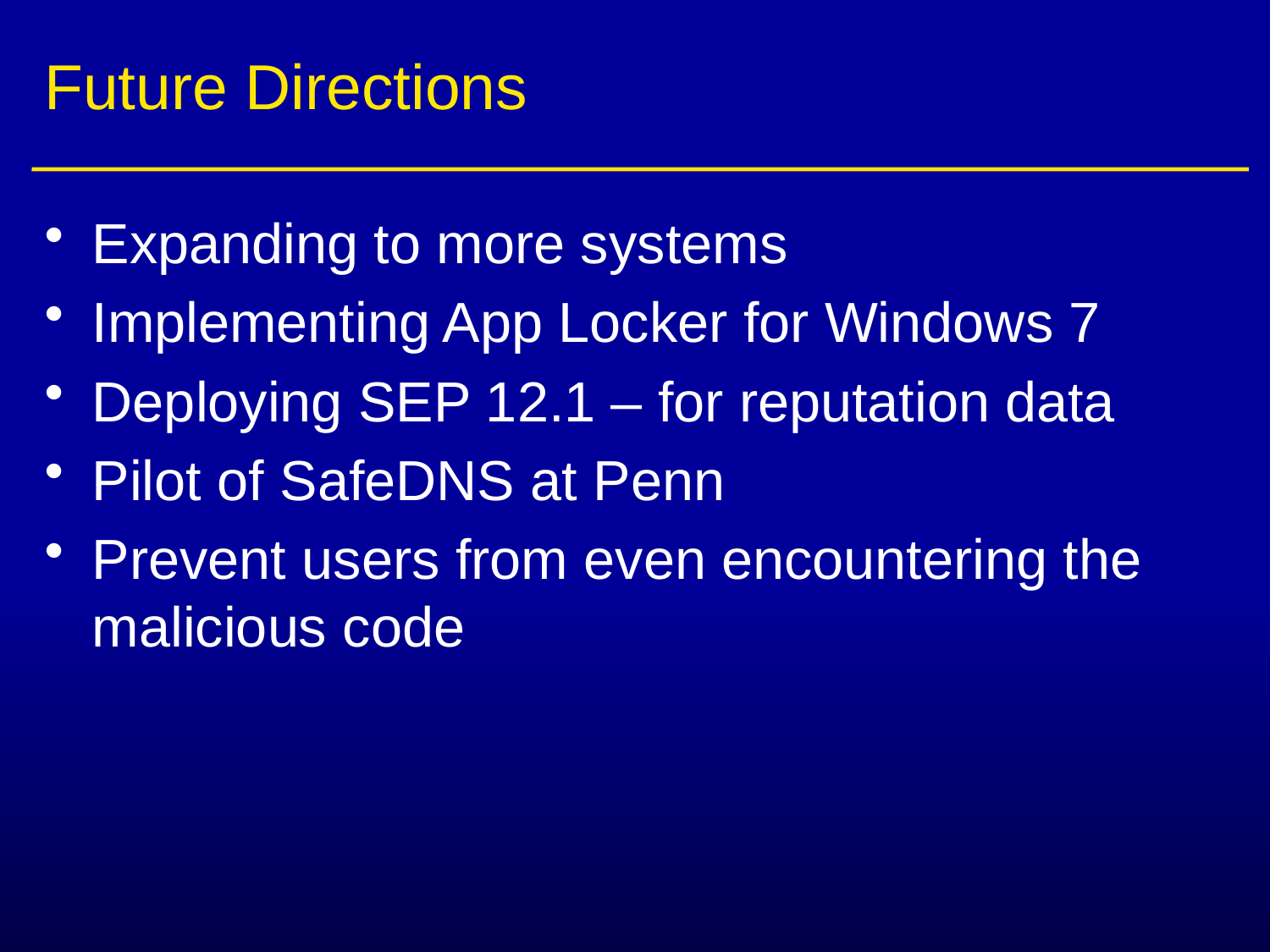

# Future Directions
Expanding to more systems
Implementing App Locker for Windows 7
Deploying SEP 12.1 – for reputation data
Pilot of SafeDNS at Penn
Prevent users from even encountering the malicious code